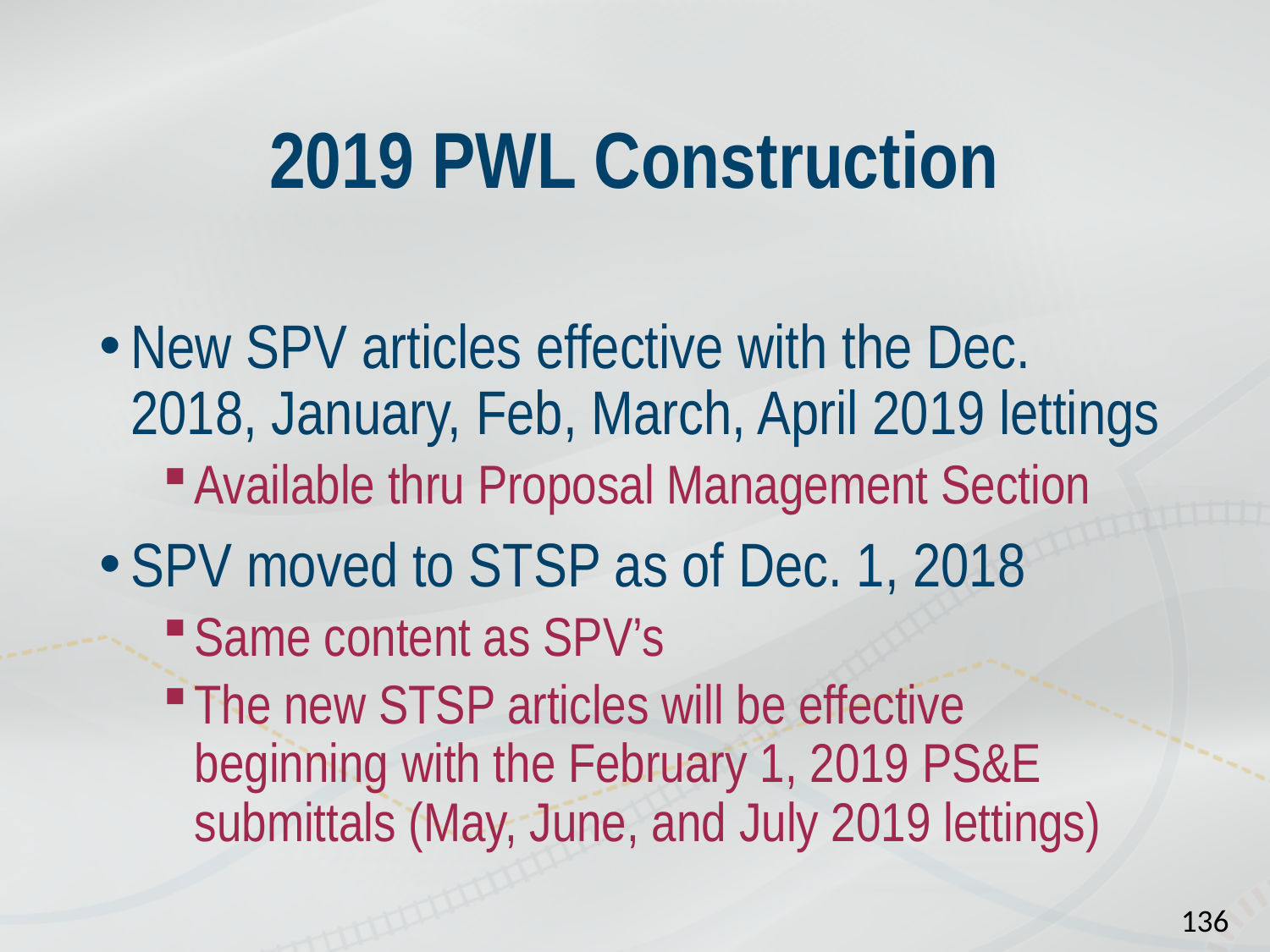

# 2019 PWL Construction
New SPV articles effective with the Dec. 2018, January, Feb, March, April 2019 lettings
Available thru Proposal Management Section
SPV moved to STSP as of Dec. 1, 2018
Same content as SPV’s
The new STSP articles will be effective beginning with the February 1, 2019 PS&E submittals (May, June, and July 2019 lettings)
136